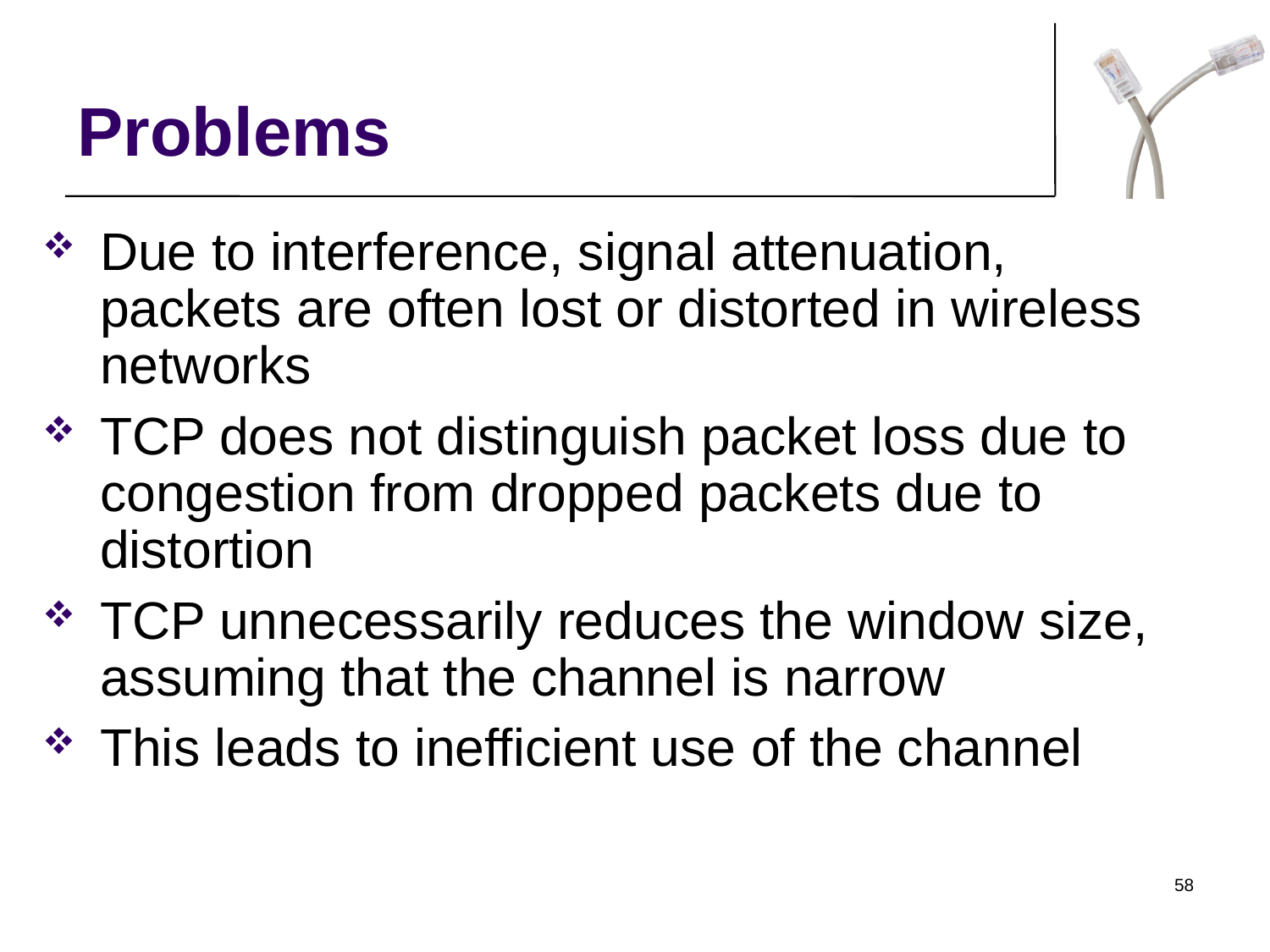

Problems
Due to interference, signal attenuation, packets are often lost or distorted in wireless networks
TCP does not distinguish packet loss due to congestion from dropped packets due to distortion
TCP unnecessarily reduces the window size, assuming that the channel is narrow
This leads to inefficient use of the channel
58